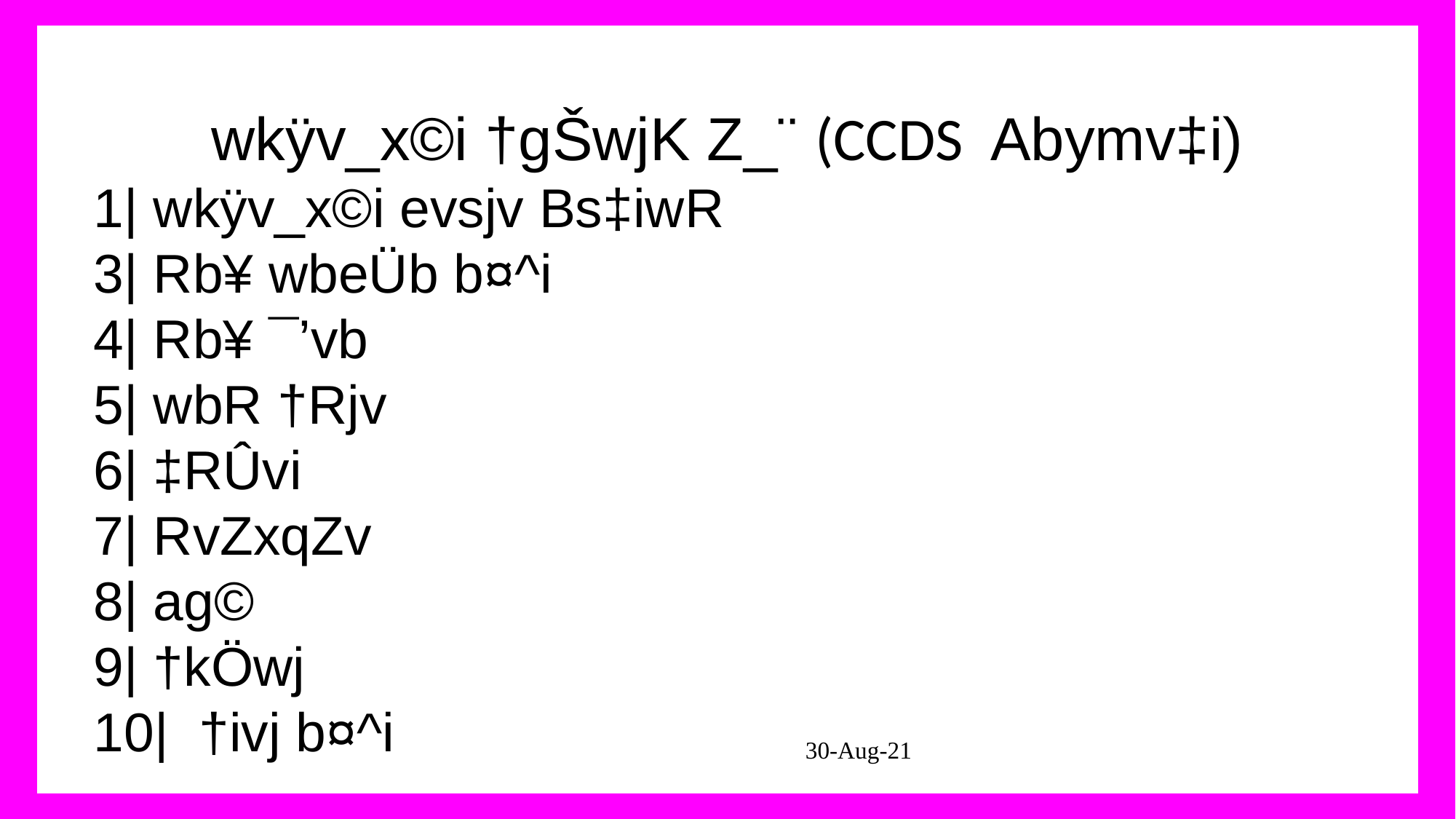

wkÿv_x©i †gŠwjK Z_¨ (CCDS  Abymv‡i)
1| wkÿv_x©i evsjv Bs‡iwR
3| Rb¥ wbeÜb b¤^i
4| Rb¥ ¯’vb
5| wbR †Rjv
6| ‡RÛvi
7| RvZxqZv
8| ag©
9| †kÖwj
10|  †ivj b¤^i
30-Aug-21